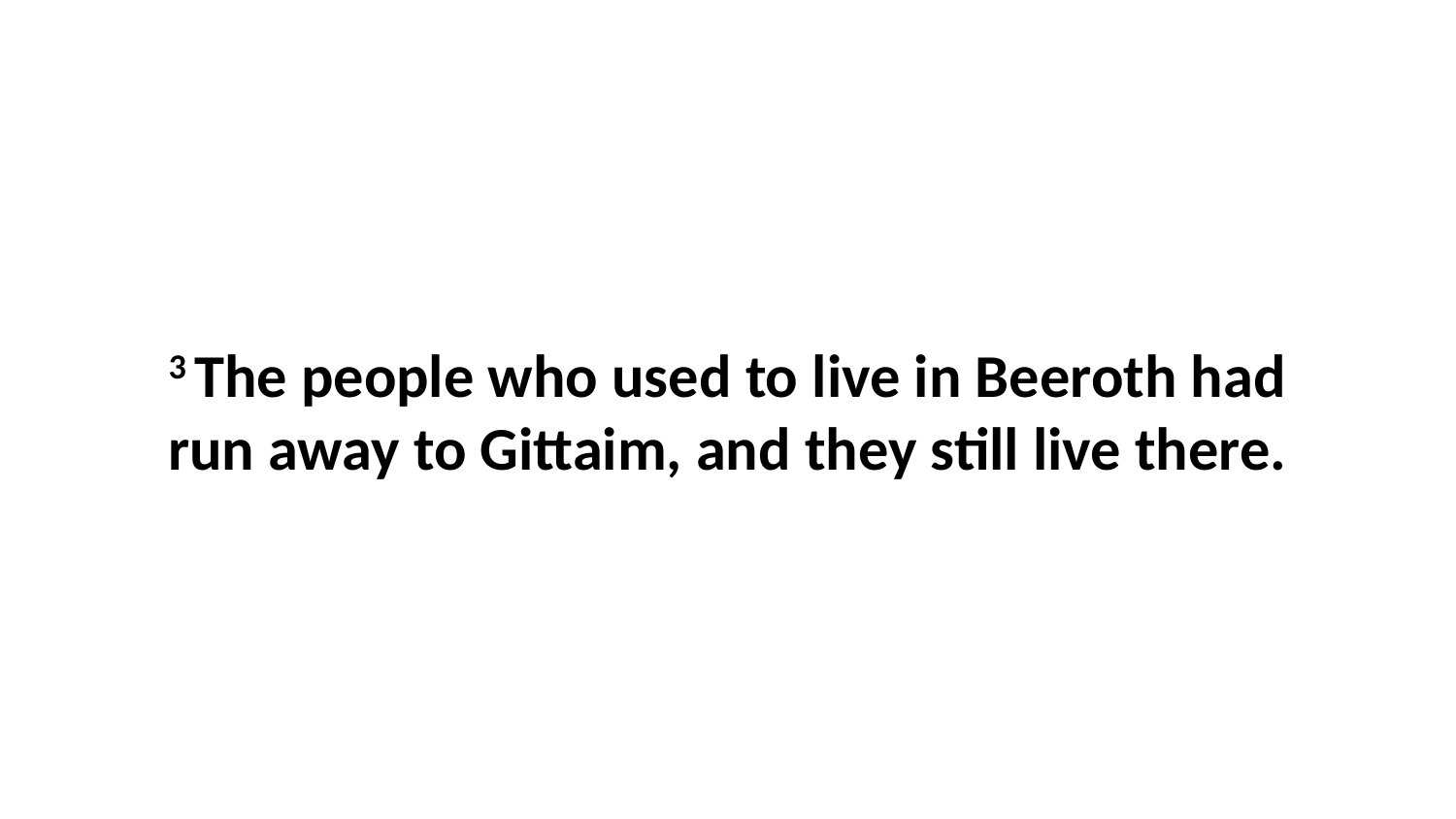

3 The people who used to live in Beeroth had run away to Gittaim, and they still live there.